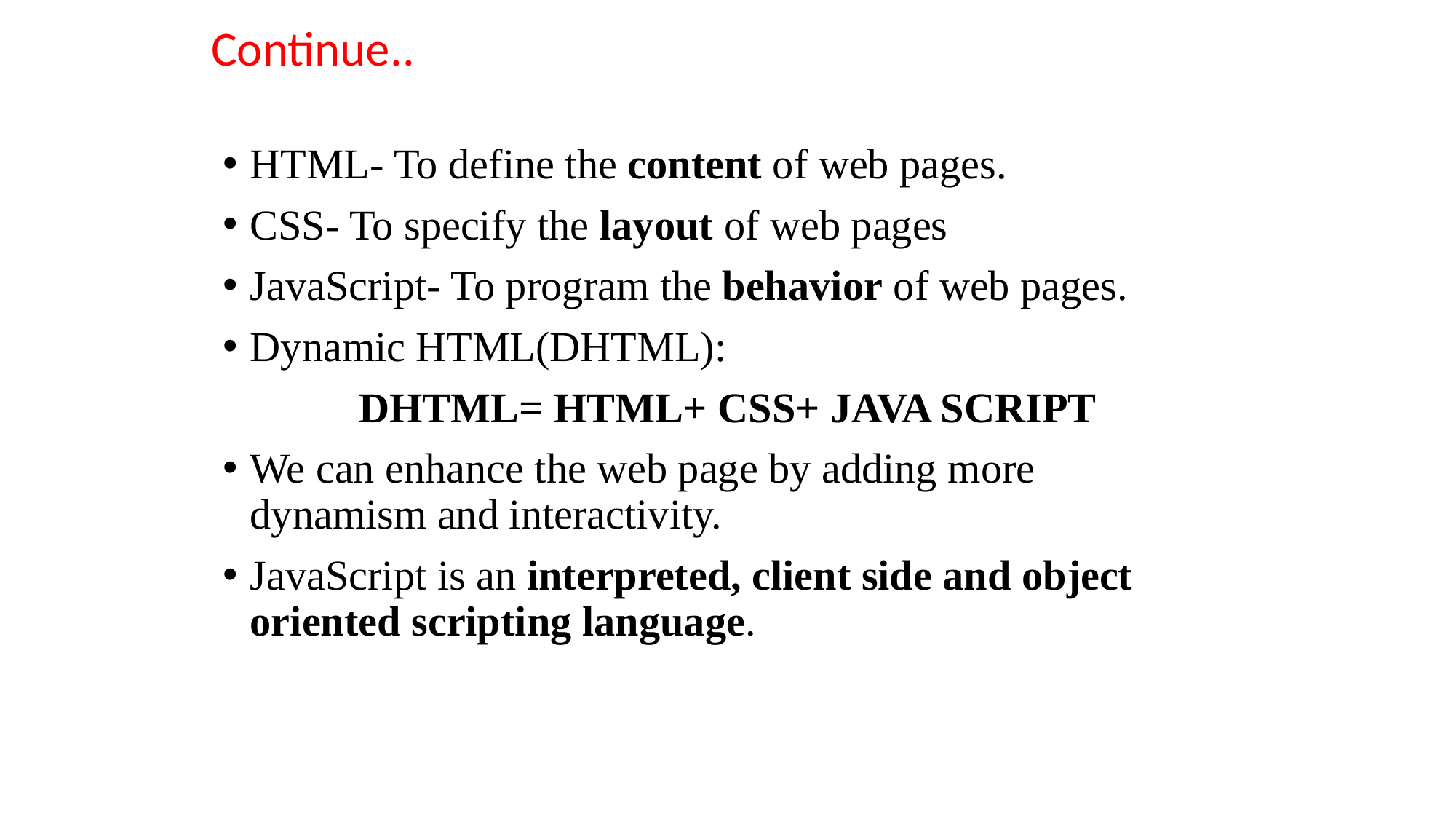

# Continue..
HTML- To define the content of web pages.
CSS- To specify the layout of web pages
JavaScript- To program the behavior of web pages.
Dynamic HTML(DHTML):
		DHTML= HTML+ CSS+ JAVA SCRIPT
We can enhance the web page by adding more dynamism and interactivity.
JavaScript is an interpreted, client side and object oriented scripting language.